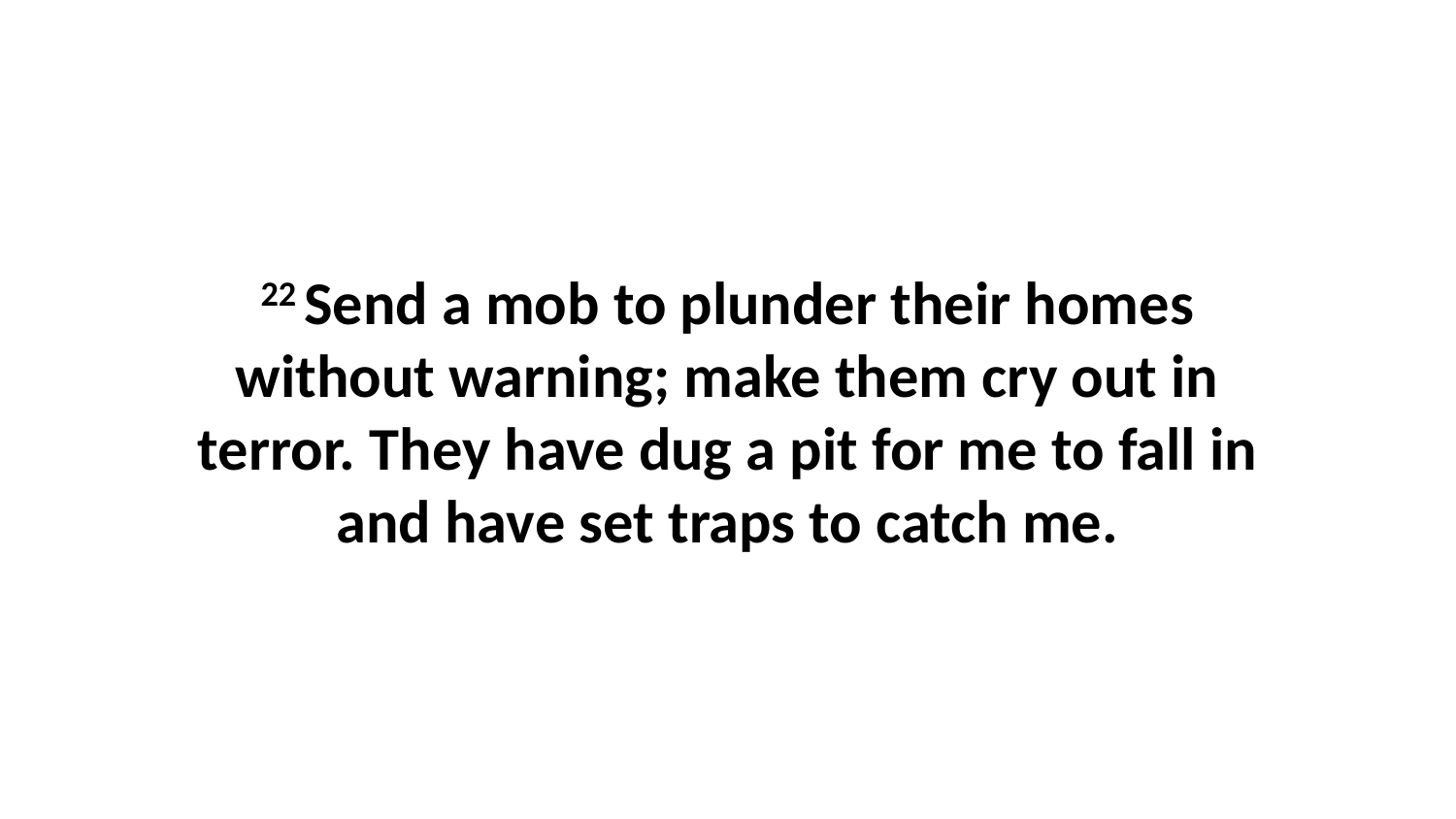

22 Send a mob to plunder their homes without warning; make them cry out in terror. They have dug a pit for me to fall in and have set traps to catch me.